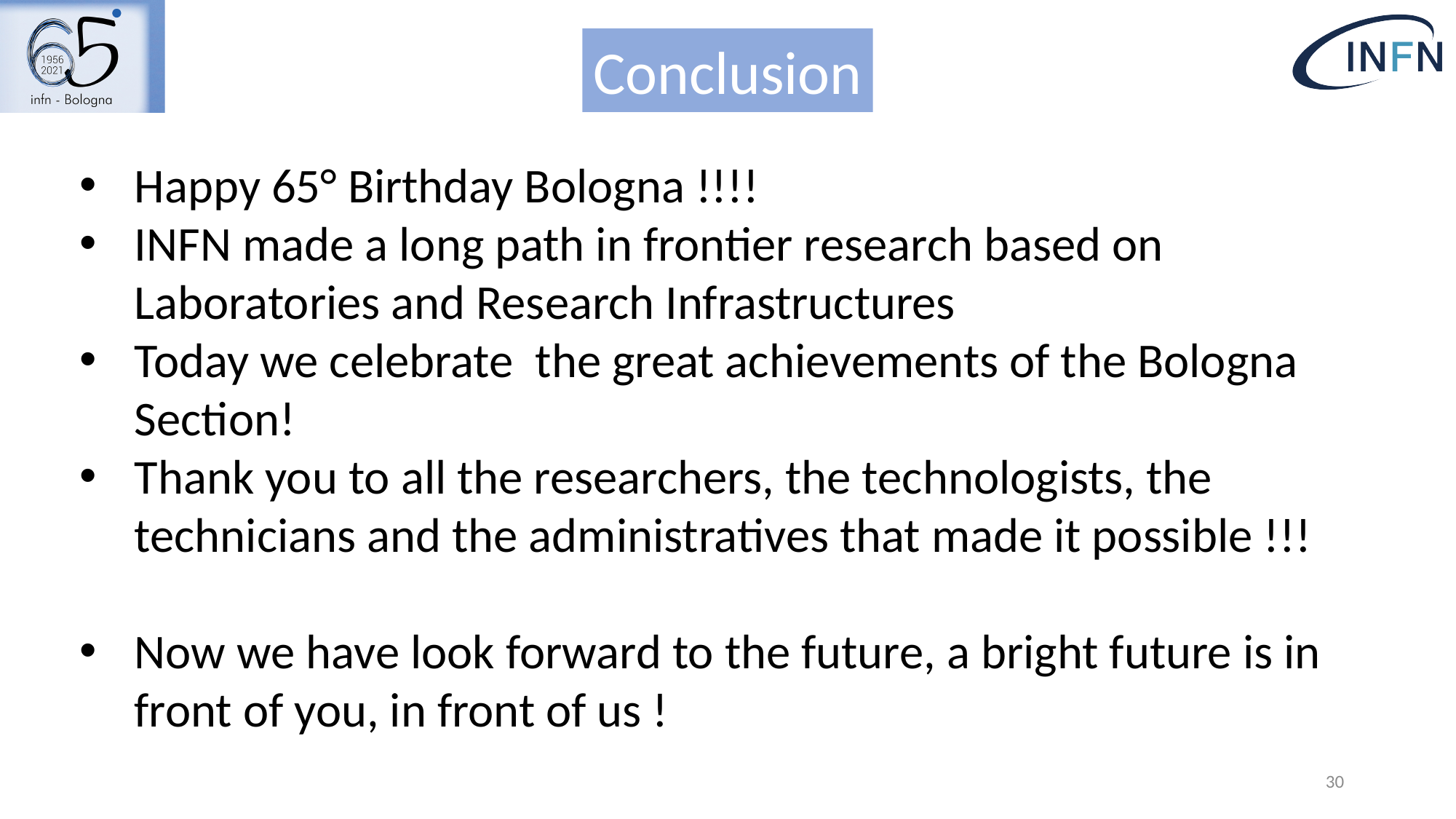

Conclusion
Happy 65° Birthday Bologna !!!!
INFN made a long path in frontier research based on Laboratories and Research Infrastructures
Today we celebrate  the great achievements of the Bologna Section!
Thank you to all the researchers, the technologists, the technicians and the administratives that made it possible !!!

Now we have look forward to the future, a bright future is in front of you, in front of us !
30